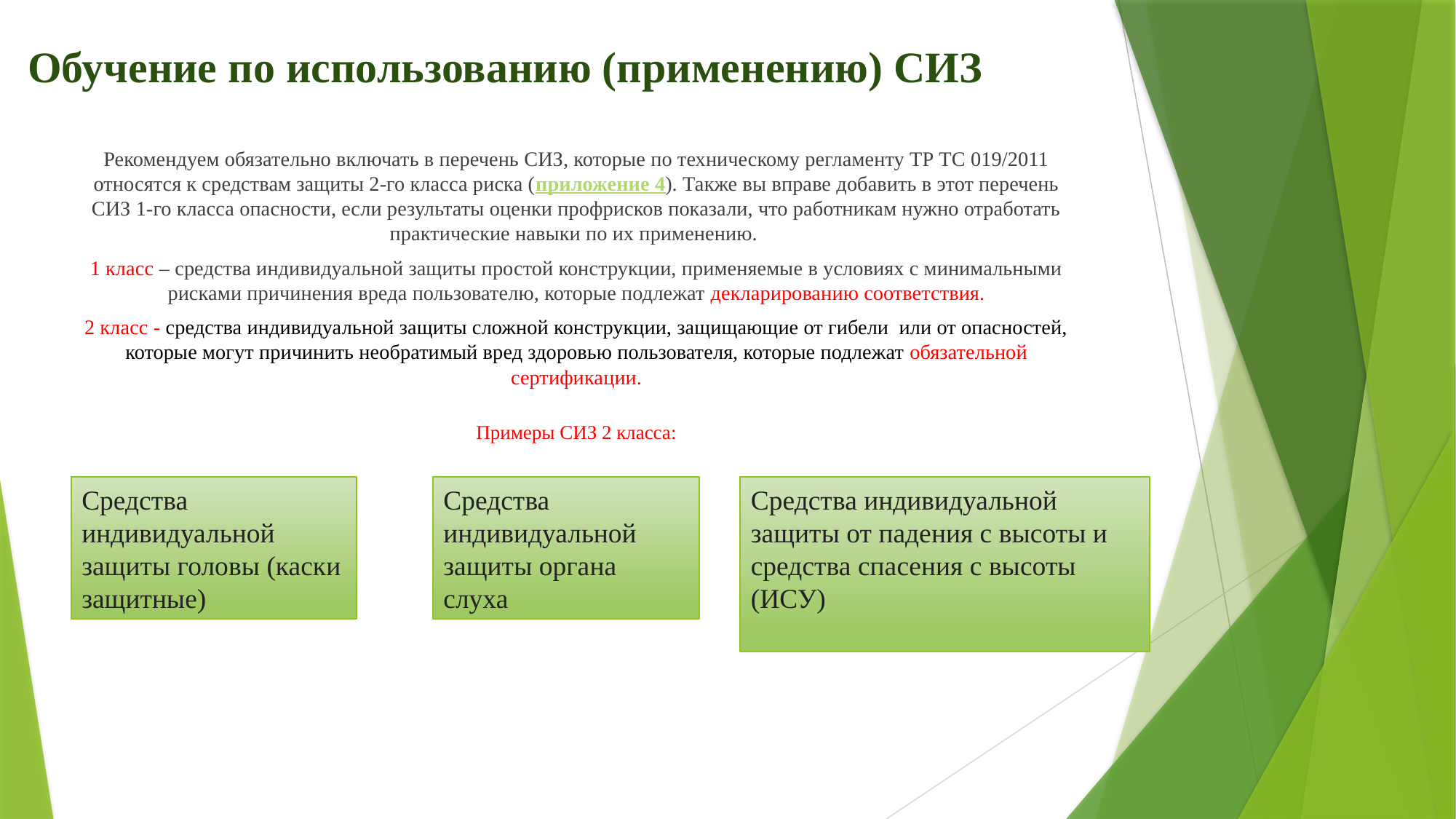

# Обучение по использованию (применению) СИЗ
Рекомендуем обязательно включать в перечень СИЗ, которые по техническому регламенту ТР ТС 019/2011 относятся к средствам защиты 2-го класса риска (приложение 4). Также вы вправе добавить в этот перечень СИЗ 1-го класса опасности, если результаты оценки профрисков показали, что работникам нужно отработать практические навыки по их применению.
1 класс – средства индивидуальной защиты простой конструкции, применяемые в условиях с минимальными рисками причинения вреда пользователю, которые подлежат декларированию соответствия.
2 класс - средства индивидуальной защиты сложной конструкции, защищающие от гибели  или от опасностей, которые могут причинить необратимый вред здоровью пользователя, которые подлежат обязательной сертификации.
Примеры СИЗ 2 класса:

Средства индивидуальной защиты головы (каски защитные)
Средства индивидуальной защиты органа слуха
Средства индивидуальной защиты от падения с высоты и средства спасения с высоты (ИСУ)